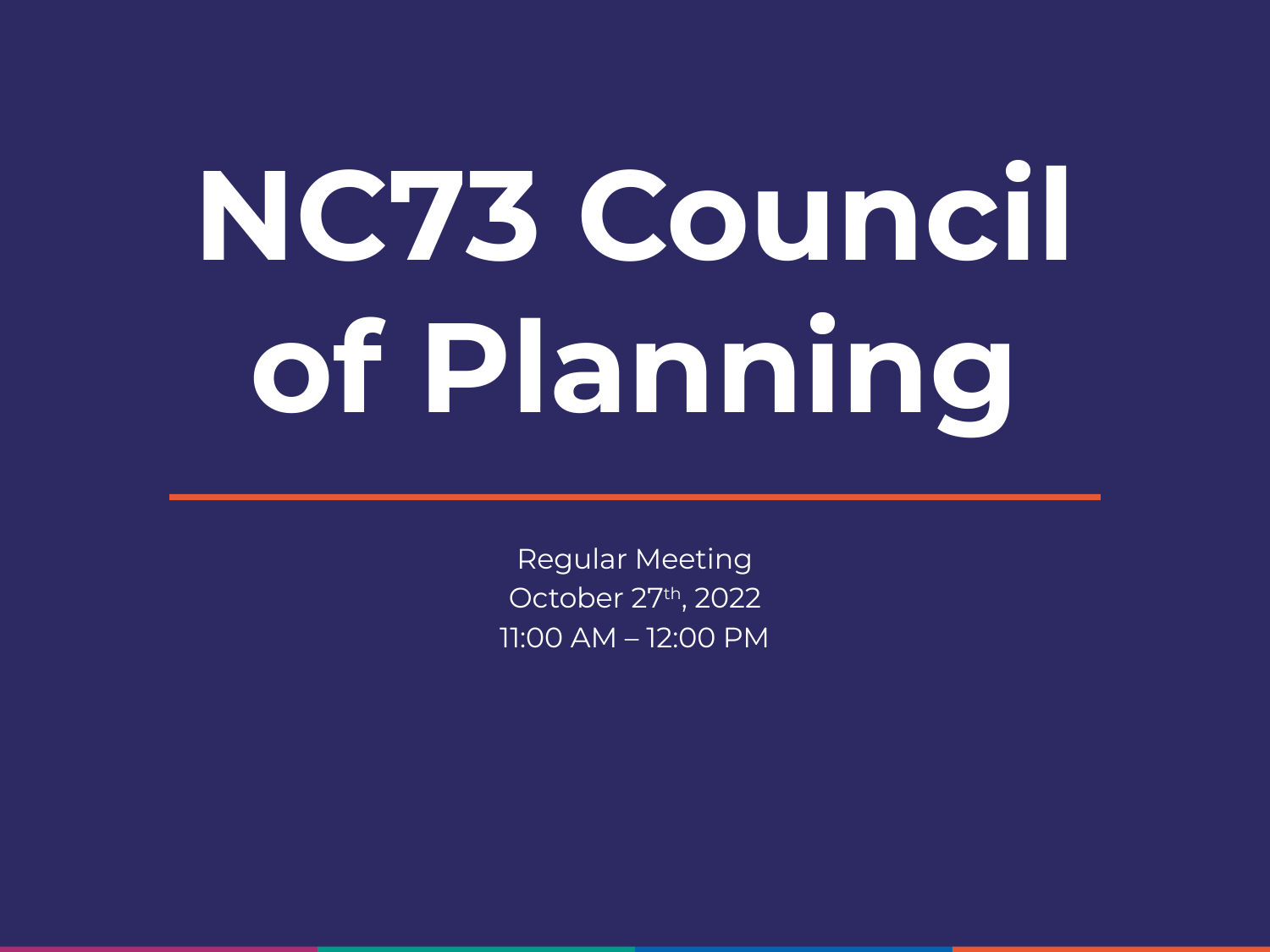

NC73 Council of Planning
Regular Meeting
October 27th, 2022
11:00 AM – 12:00 PM